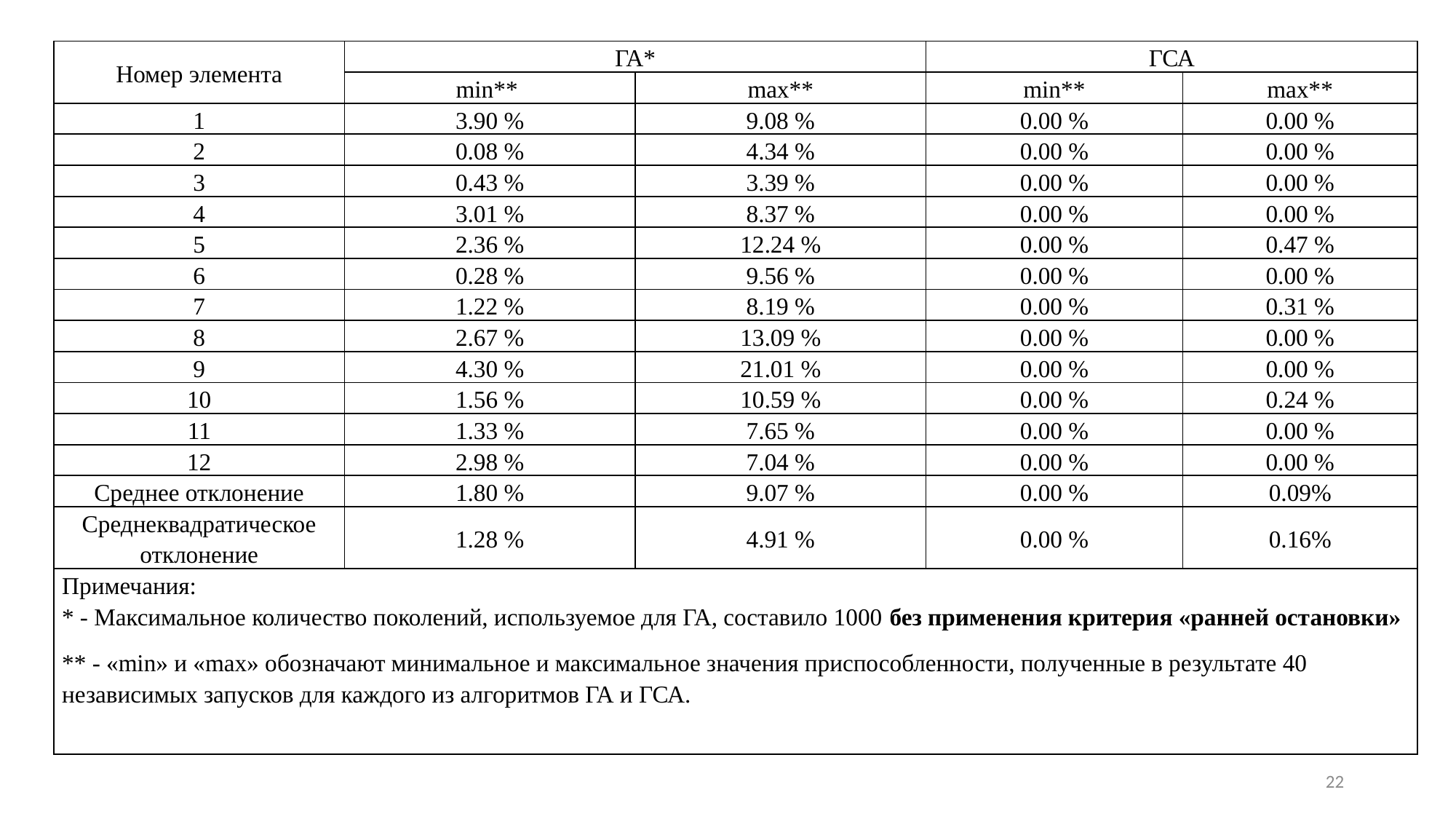

| Номер элемента | ГА\* |  | ГСА |  |
| --- | --- | --- | --- | --- |
|  | min\*\* | max\*\* | min\*\* | max\*\* |
| 1 | 3.90 % | 9.08 % | 0.00 % | 0.00 % |
| 2 | 0.08 % | 4.34 % | 0.00 % | 0.00 % |
| 3 | 0.43 % | 3.39 % | 0.00 % | 0.00 % |
| 4 | 3.01 % | 8.37 % | 0.00 % | 0.00 % |
| 5 | 2.36 % | 12.24 % | 0.00 % | 0.47 % |
| 6 | 0.28 % | 9.56 % | 0.00 % | 0.00 % |
| 7 | 1.22 % | 8.19 % | 0.00 % | 0.31 % |
| 8 | 2.67 % | 13.09 % | 0.00 % | 0.00 % |
| 9 | 4.30 % | 21.01 % | 0.00 % | 0.00 % |
| 10 | 1.56 % | 10.59 % | 0.00 % | 0.24 % |
| 11 | 1.33 % | 7.65 % | 0.00 % | 0.00 % |
| 12 | 2.98 % | 7.04 % | 0.00 % | 0.00 % |
| Среднее отклонение | 1.80 % | 9.07 % | 0.00 % | 0.09% |
| Среднеквадратическое отклонение | 1.28 % | 4.91 % | 0.00 % | 0.16% |
| Примечания: \* - Максимальное количество поколений, используемое для ГА, составило 1000 без применения критерия «ранней остановки» \*\* - «min» и «max» обозначают минимальное и максимальное значения приспособленности, полученные в результате 40 независимых запусков для каждого из алгоритмов ГА и ГСА. |  |  |  |  |
22